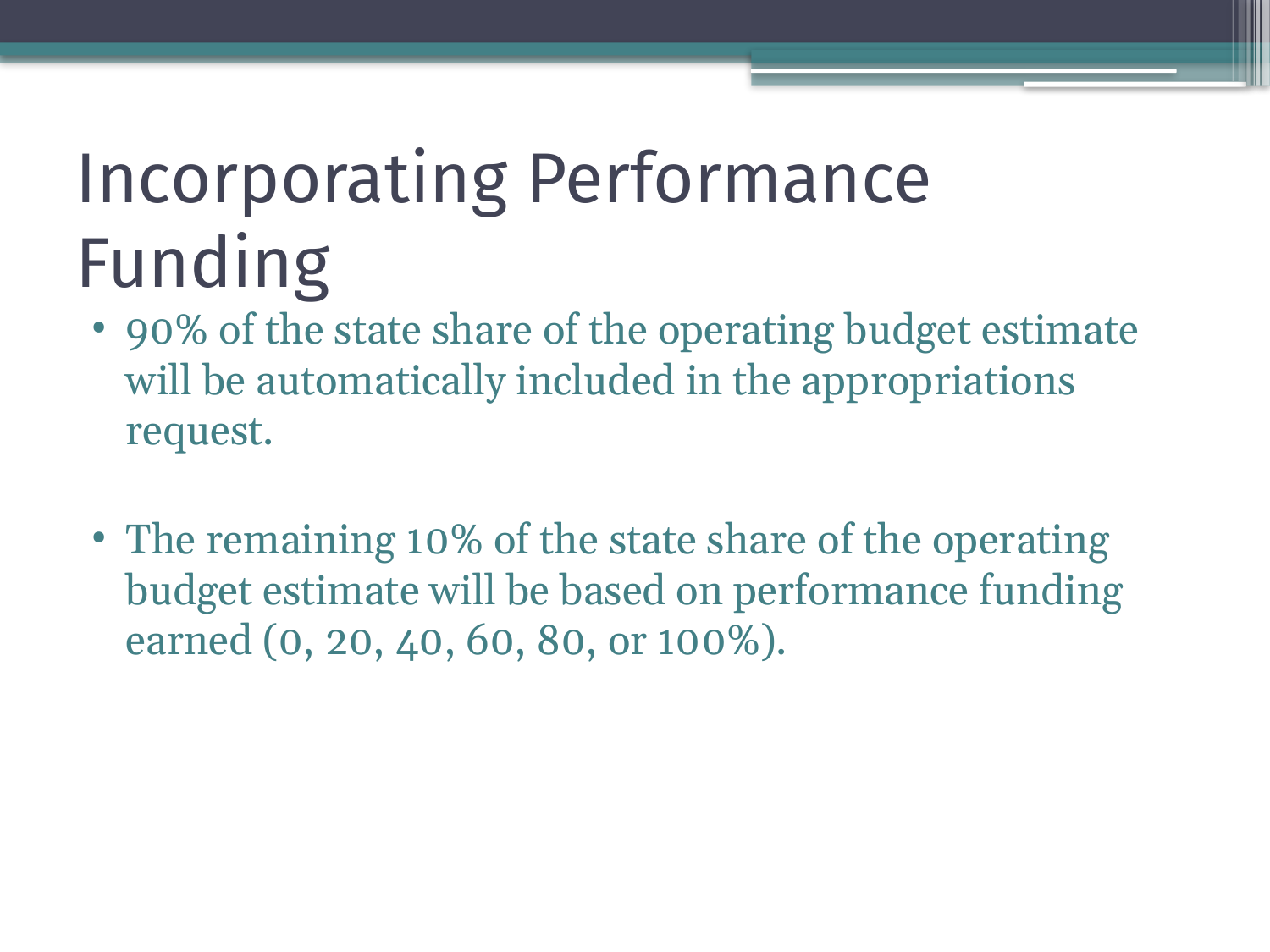

# Incorporating Performance Funding
90% of the state share of the operating budget estimate will be automatically included in the appropriations request.

The remaining 10% of the state share of the operating budget estimate will be based on performance funding earned (0, 20, 40, 60, 80, or 100%).